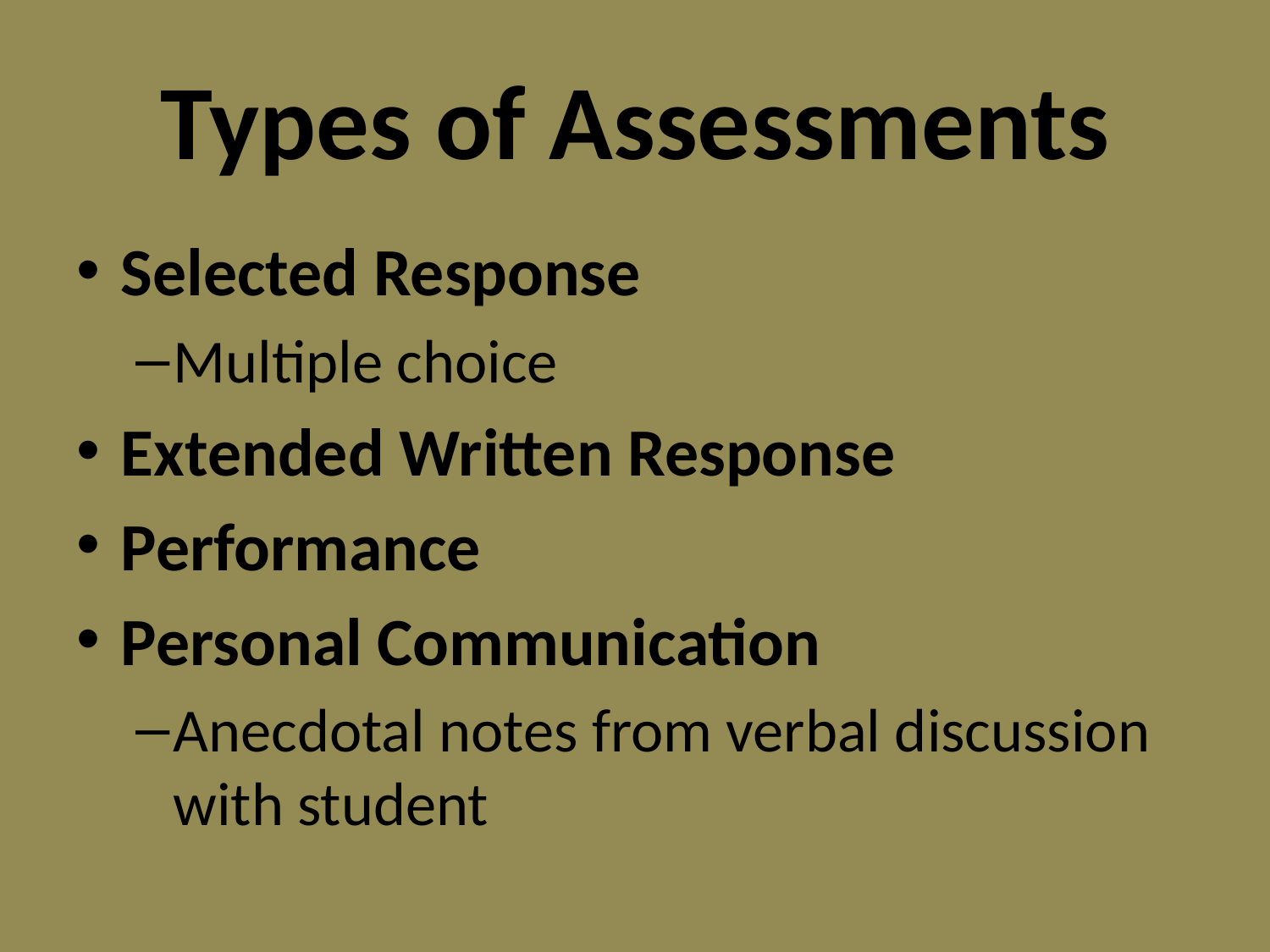

# Types of Assessments
Selected Response
Multiple choice
Extended Written Response
Performance
Personal Communication
Anecdotal notes from verbal discussion with student